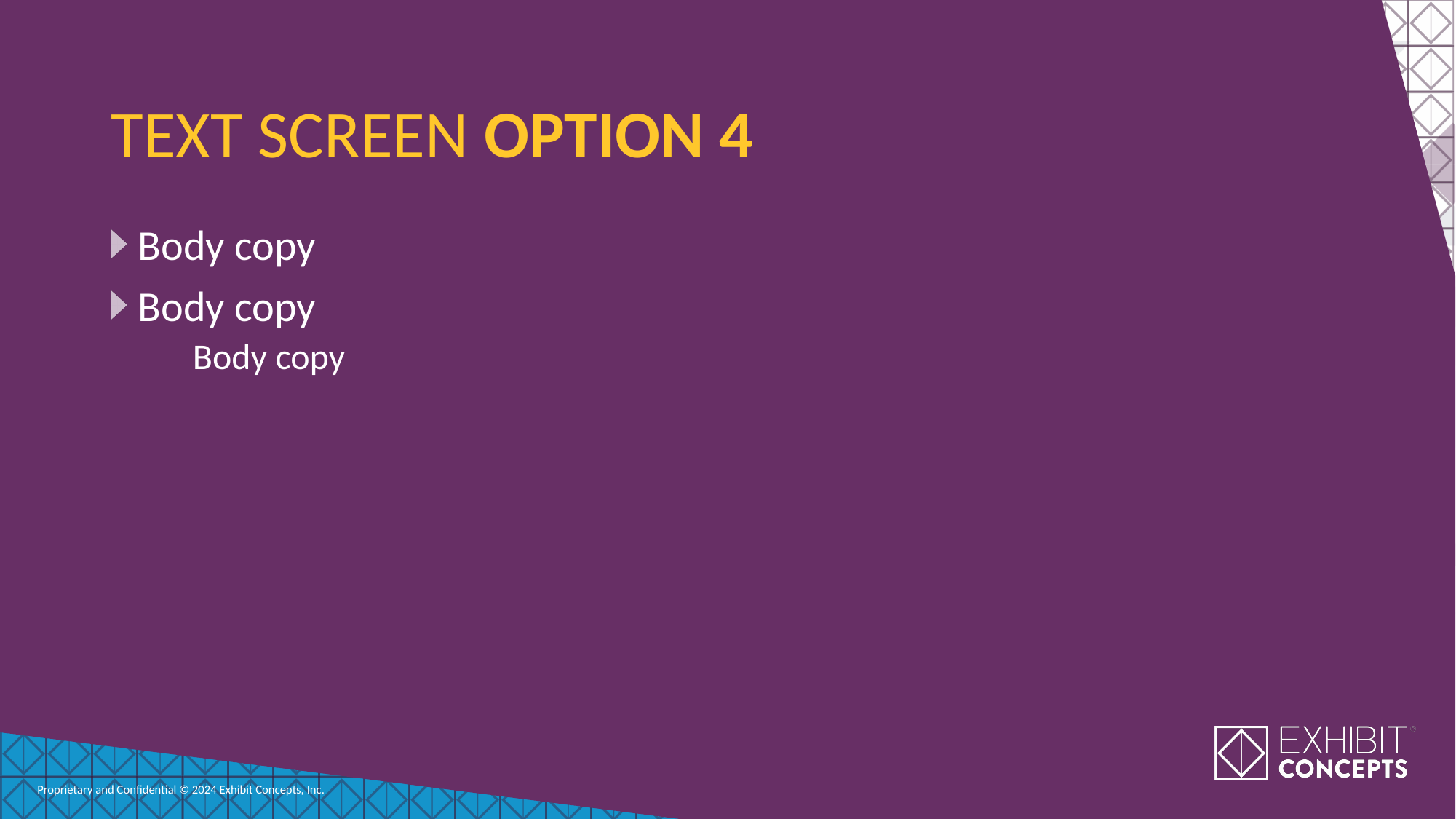

# TEXT SCREEN OPTION 4
Body copy
Body copy
Body copy